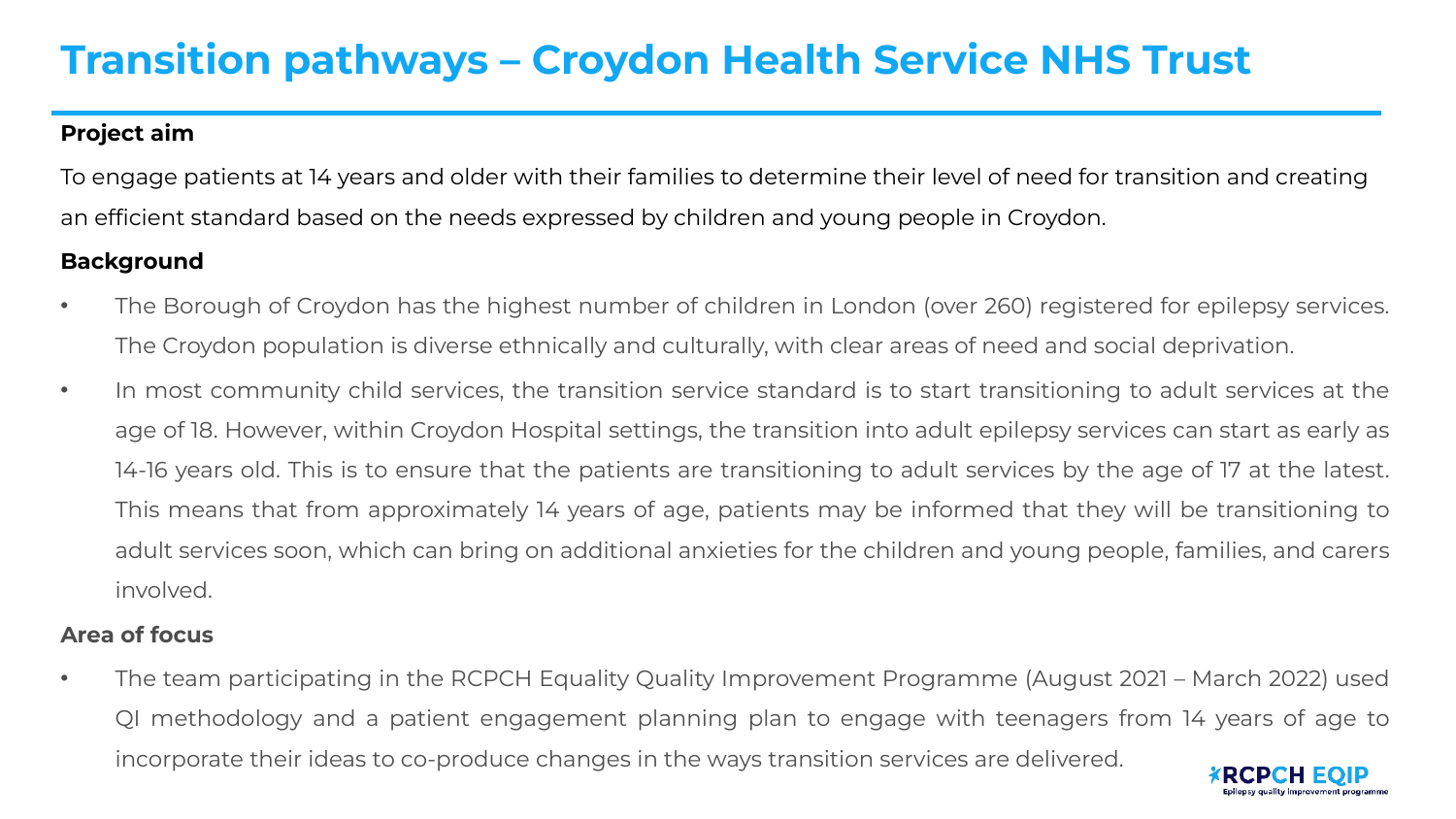

# Transition pathways – Croydon Health Service NHS Trust​
Project aim
To engage patients at 14 years and older with their families to determine their level of need for transition and creating an efficient standard based on the needs expressed by children and young people in Croydon.
Background
The Borough of Croydon has the highest number of children in London (over 260) registered for epilepsy services. The Croydon population is diverse ethnically and culturally, with clear areas of need and social deprivation.
In most community child services, the transition service standard is to start transitioning to adult services at the age of 18. However, within Croydon Hospital settings, the transition into adult epilepsy services can start as early as 14-16 years old. This is to ensure that the patients are transitioning to adult services by the age of 17 at the latest. This means that from approximately 14 years of age, patients may be informed that they will be transitioning to adult services soon, which can bring on additional anxieties for the children and young people, families, and carers involved.
Area of focus
The team participating in the RCPCH Equality Quality Improvement Programme (August 2021 – March 2022) used QI methodology and a patient engagement planning plan to engage with teenagers from 14 years of age to incorporate their ideas to co-produce changes in the ways transition services are delivered.